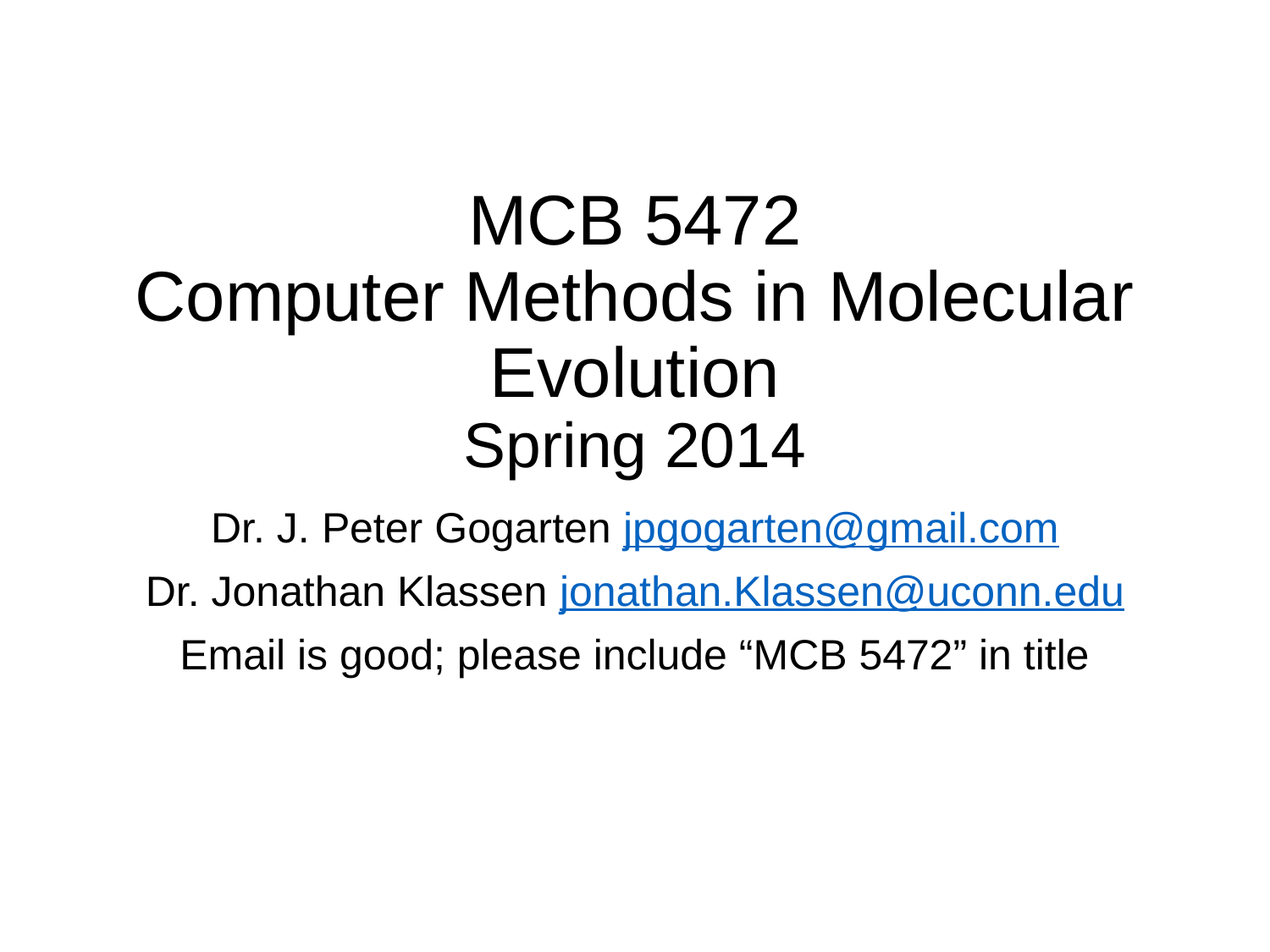

# MCB 5472 Computer Methods in Molecular Evolution Spring 2014
Dr. J. Peter Gogarten jpgogarten@gmail.com
Dr. Jonathan Klassen jonathan.Klassen@uconn.edu
Email is good; please include “MCB 5472” in title